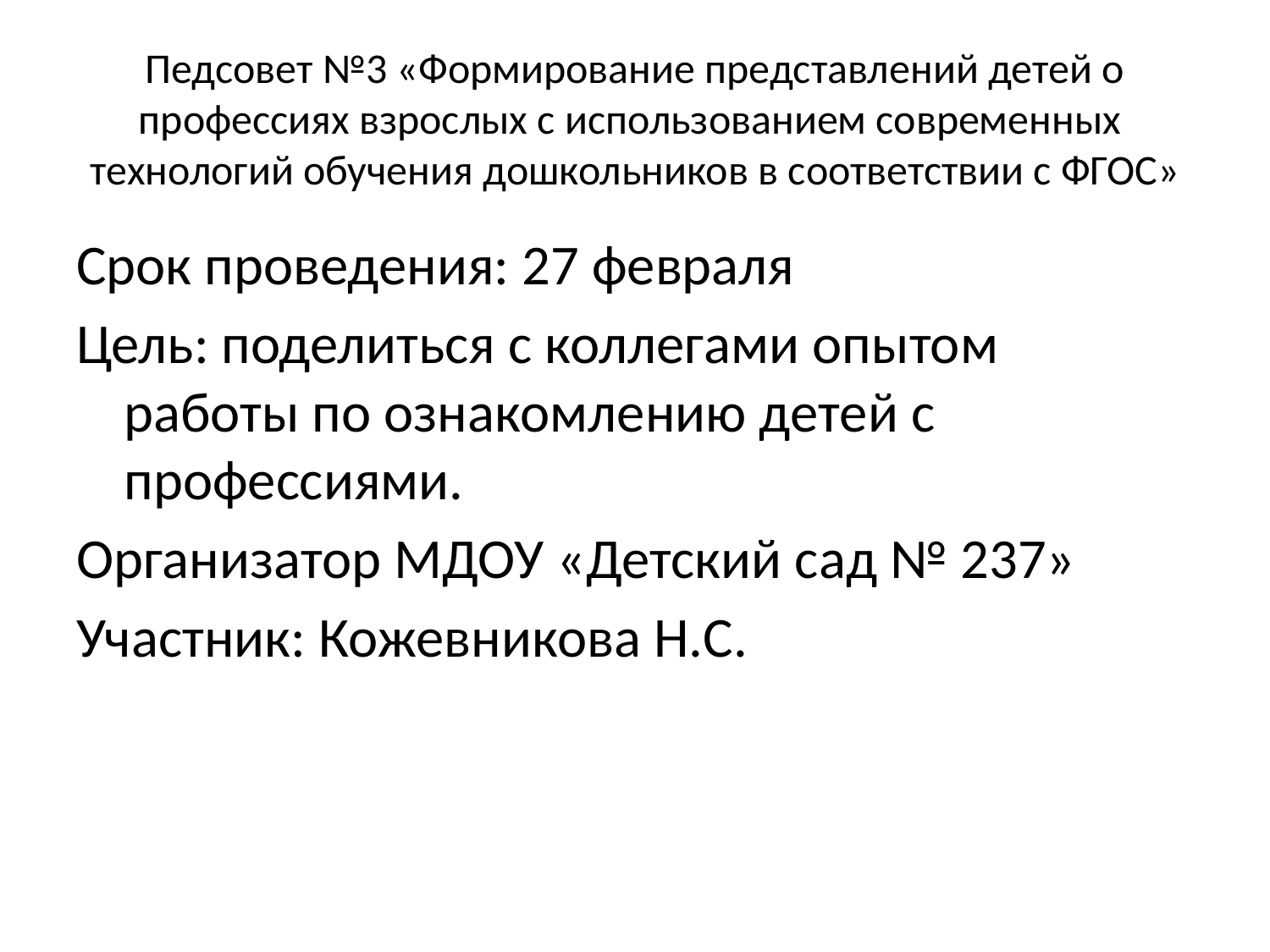

# Педсовет №3 «Формирование представлений детей о профессиях взрослых с использованием современных  технологий обучения дошкольников в соответствии с ФГОС»
Срок проведения: 27 февраля
Цель: поделиться с коллегами опытом  работы по ознакомлению детей с профессиями.
Организатор МДОУ «Детский сад № 237»
Участник: Кожевникова Н.С.